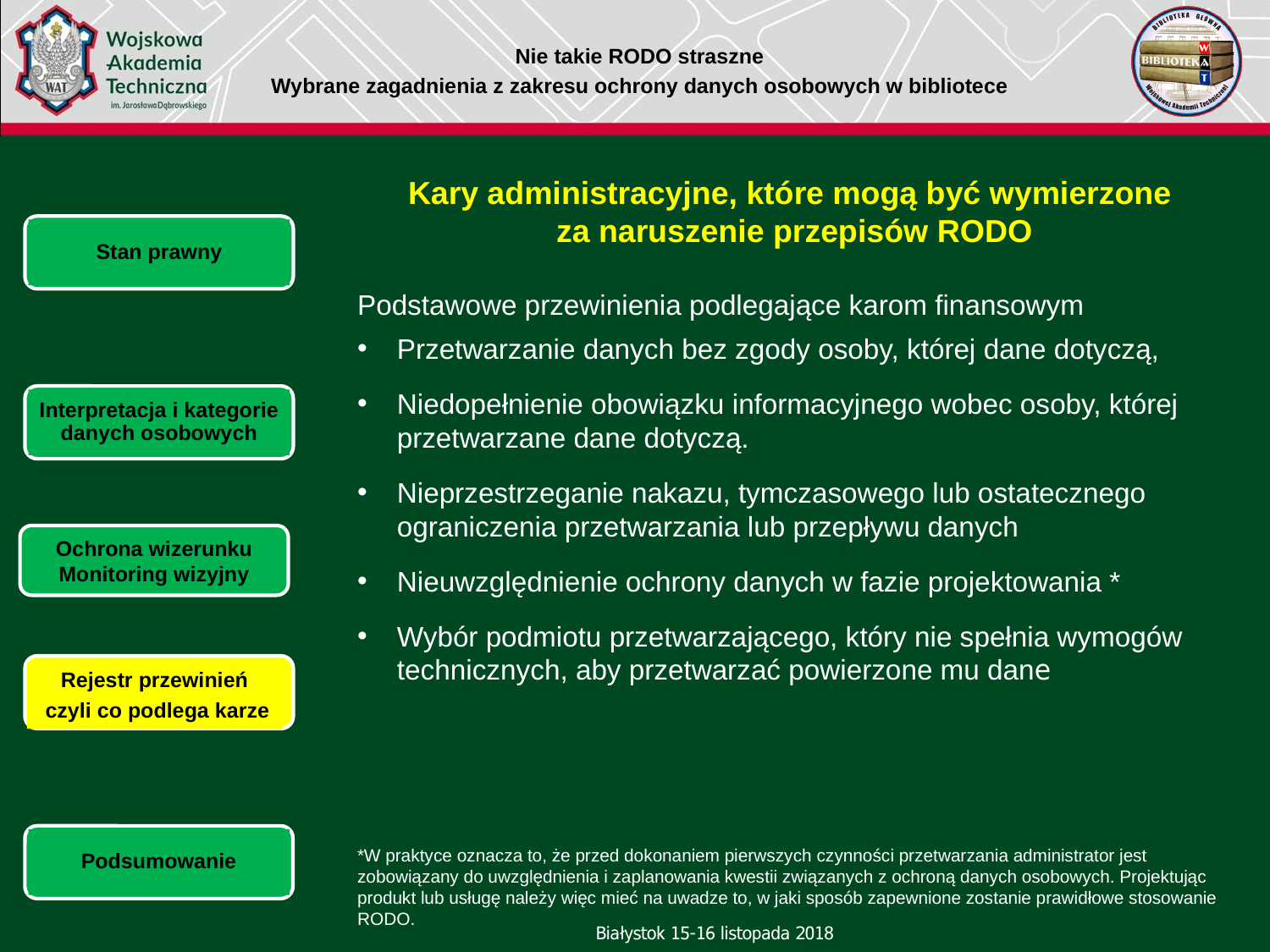

Nie takie RODO straszne
Wybrane zagadnienia z zakresu ochrony danych osobowych w bibliotece

Kary administracyjne, które mogą być wymierzone
 za naruszenie przepisów RODO

Podstawowe przewinienia podlegające karom finansowym
Przetwarzanie danych bez zgody osoby, której dane dotyczą,
Niedopełnienie obowiązku informacyjnego wobec osoby, której przetwarzane dane dotyczą.
Nieprzestrzeganie nakazu, tymczasowego lub ostatecznego ograniczenia przetwarzania lub przepływu danych
Nieuwzględnienie ochrony danych w fazie projektowania *
Wybór podmiotu przetwarzającego, który nie spełnia wymogów technicznych, aby przetwarzać powierzone mu dane

*W praktyce oznacza to, że przed dokonaniem pierwszych czynności przetwarzania administrator jest zobowiązany do uwzględnienia i zaplanowania kwestii związanych z ochroną danych osobowych. Projektując produkt lub usługę należy więc mieć na uwadze to, w jaki sposób zapewnione zostanie prawidłowe stosowanie RODO.

Stan prawny
Plan rozwoju krótko-
 i długoterminowy
Interpretacja i kategorie danych osobowych
Ochrona wizerunku
Monitoring wizyjny

Rejestr przewinień
 czyli co podlega karze

Podsumowanie
Białystok 15-16 listopada 2018